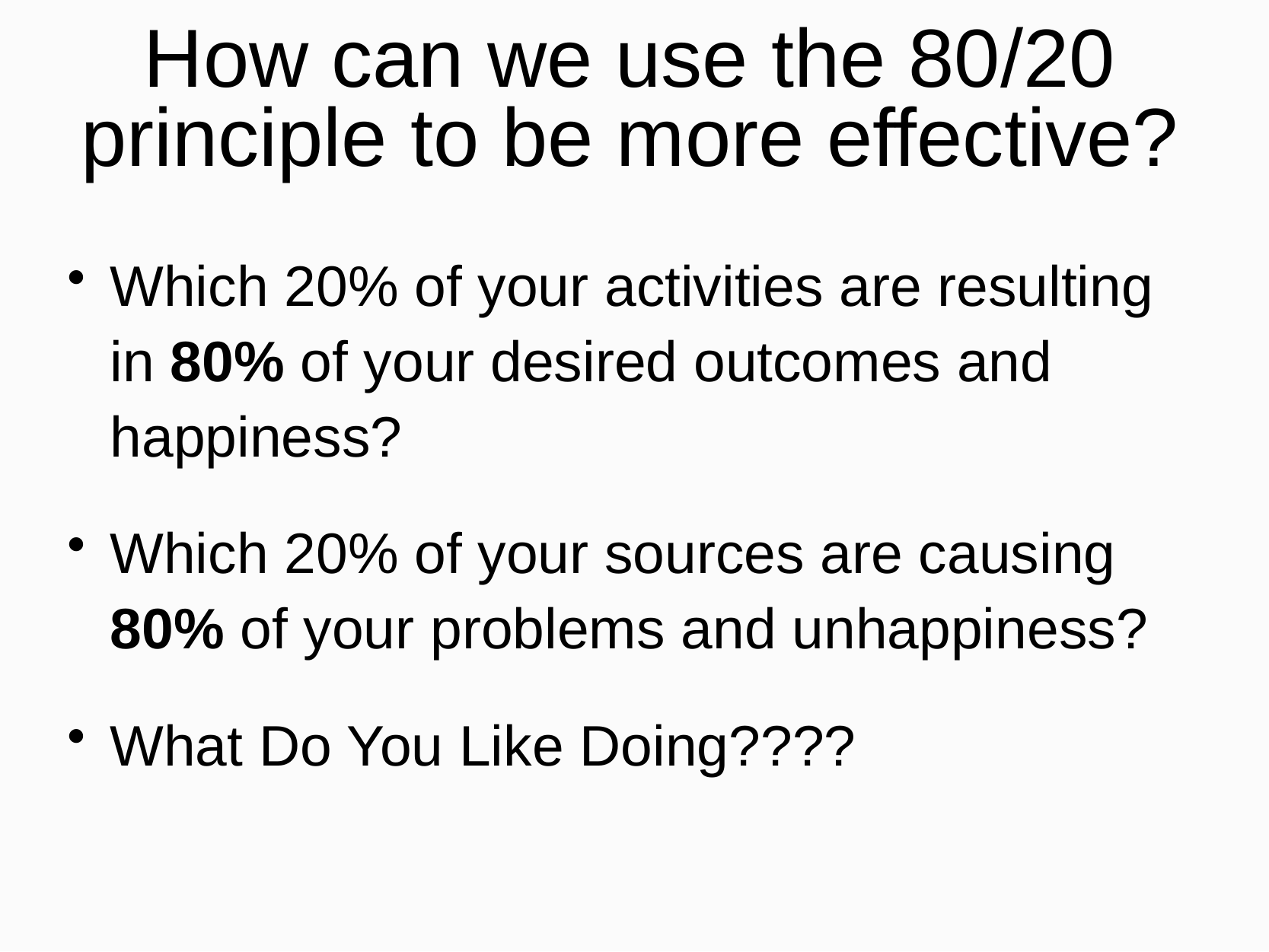

How can we use the 80/20 principle to be more effective?
Which 20% of your activities are resulting in 80% of your desired outcomes and happiness?
Which 20% of your sources are causing 80% of your problems and unhappiness?
What Do You Like Doing????